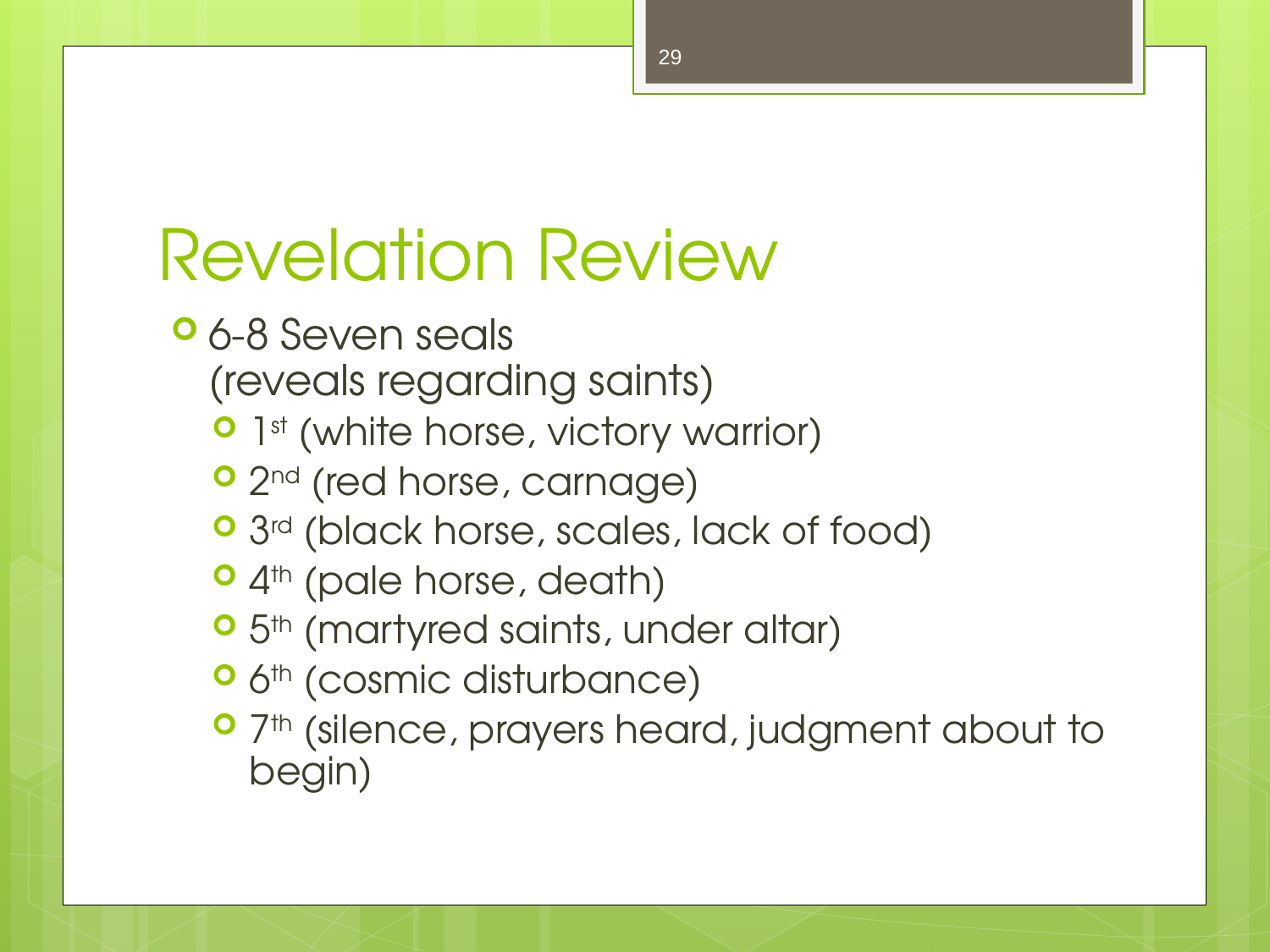

29
# Revelation Review
6-8 Seven seals
(reveals regarding saints)
1st (white horse, victory warrior)
2nd (red horse, carnage)
3rd (black horse, scales, lack of food)
4th (pale horse, death)
5th (martyred saints, under altar)
6th (cosmic disturbance)
7th (silence, prayers heard, judgment about to begin)